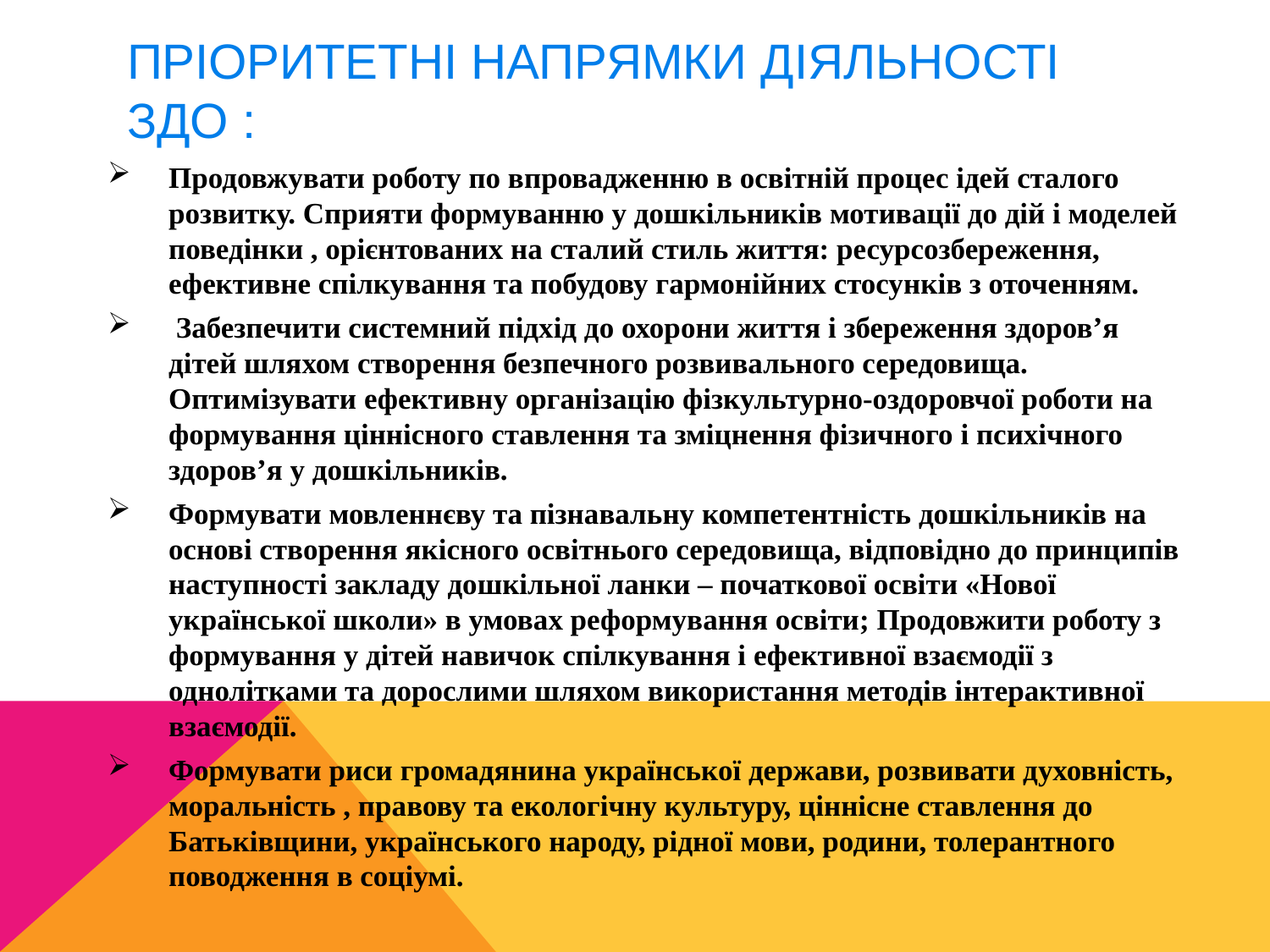

# Пріоритетні напрямки діяльності ЗДО :
Продовжувати роботу по впровадженню в освітній процес ідей сталого розвитку. Сприяти формуванню у дошкільників мотивації до дій і моделей поведінки , орієнтованих на сталий стиль життя: ресурсозбереження, ефективне спілкування та побудову гармонійних стосунків з оточенням.
 Забезпечити системний підхід до охорони життя і збереження здоров’я дітей шляхом створення безпечного розвивального середовища. Оптимізувати ефективну організацію фізкультурно-оздоровчої роботи на формування ціннісного ставлення та зміцнення фізичного і психічного здоров’я у дошкільників.
Формувати мовленнєву та пізнавальну компетентність дошкільників на основі створення якісного освітнього середовища, відповідно до принципів наступності закладу дошкільної ланки – початкової освіти «Нової української школи» в умовах реформування освіти; Продовжити роботу з формування у дітей навичок спілкування і ефективної взаємодії з однолітками та дорослими шляхом використання методів інтерактивної взаємодії.
Формувати риси громадянина української держави, розвивати духовність, моральність , правову та екологічну культуру, ціннісне ставлення до Батьківщини, українського народу, рідної мови, родини, толерантного поводження в соціумі.